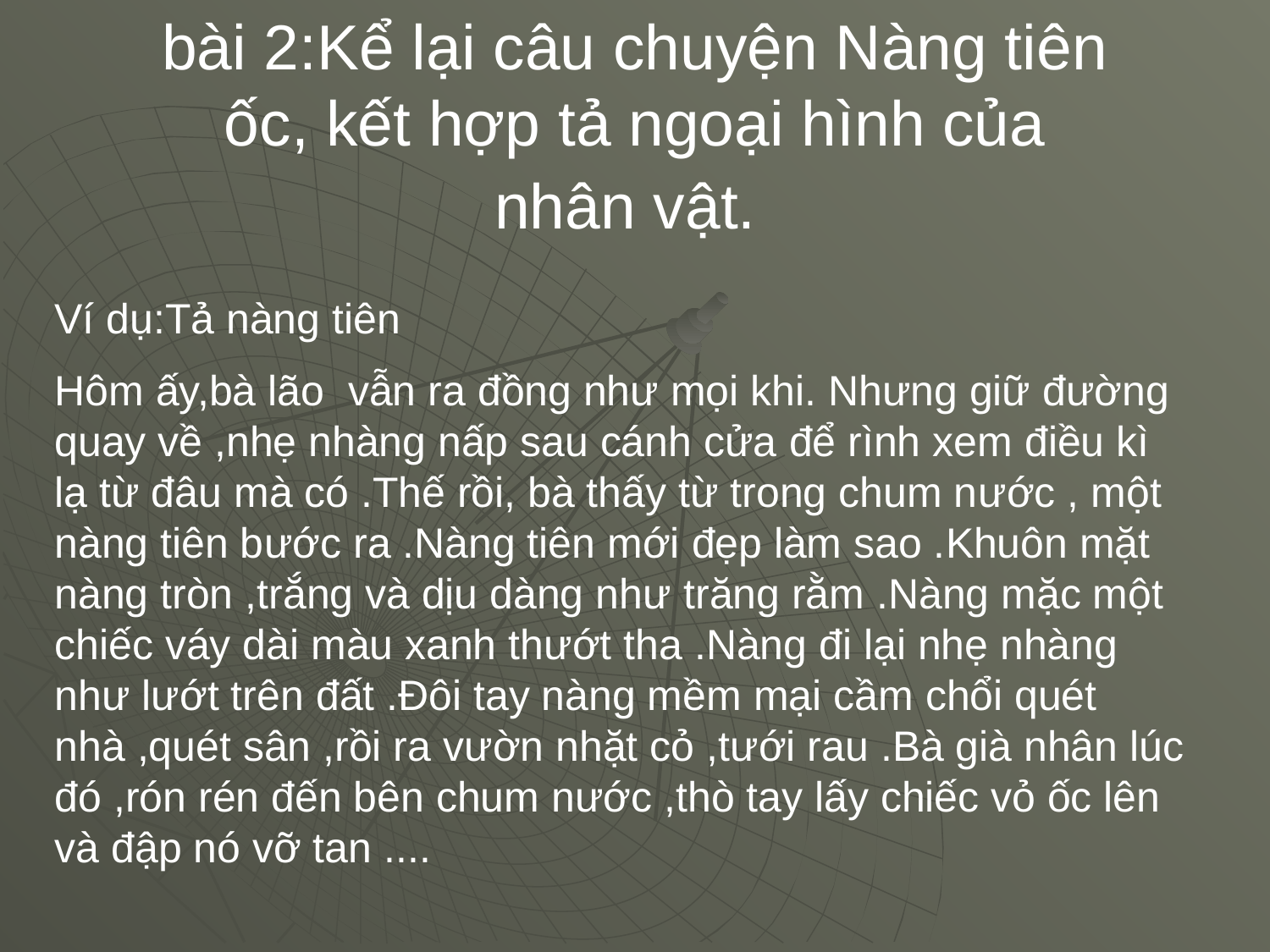

bài 2:Kể lại câu chuyện Nàng tiên ốc, kết hợp tả ngoại hình của nhân vật.
Ví dụ:Tả nàng tiên
Hôm ấy,bà lão  vẫn ra đồng như mọi khi. Nhưng giữ đường quay về ,nhẹ nhàng nấp sau cánh cửa để rình xem điều kì lạ từ đâu mà có .Thế rồi, bà thấy từ trong chum nước , một nàng tiên bước ra .Nàng tiên mới đẹp làm sao .Khuôn mặt nàng tròn ,trắng và dịu dàng như trăng rằm .Nàng mặc một chiếc váy dài màu xanh thướt tha .Nàng đi lại nhẹ nhàng như lướt trên đất .Đôi tay nàng mềm mại cầm chổi quét nhà ,quét sân ,rồi ra vườn nhặt cỏ ,tưới rau .Bà già nhân lúc đó ,rón rén đến bên chum nước ,thò tay lấy chiếc vỏ ốc lên và đập nó vỡ tan ....